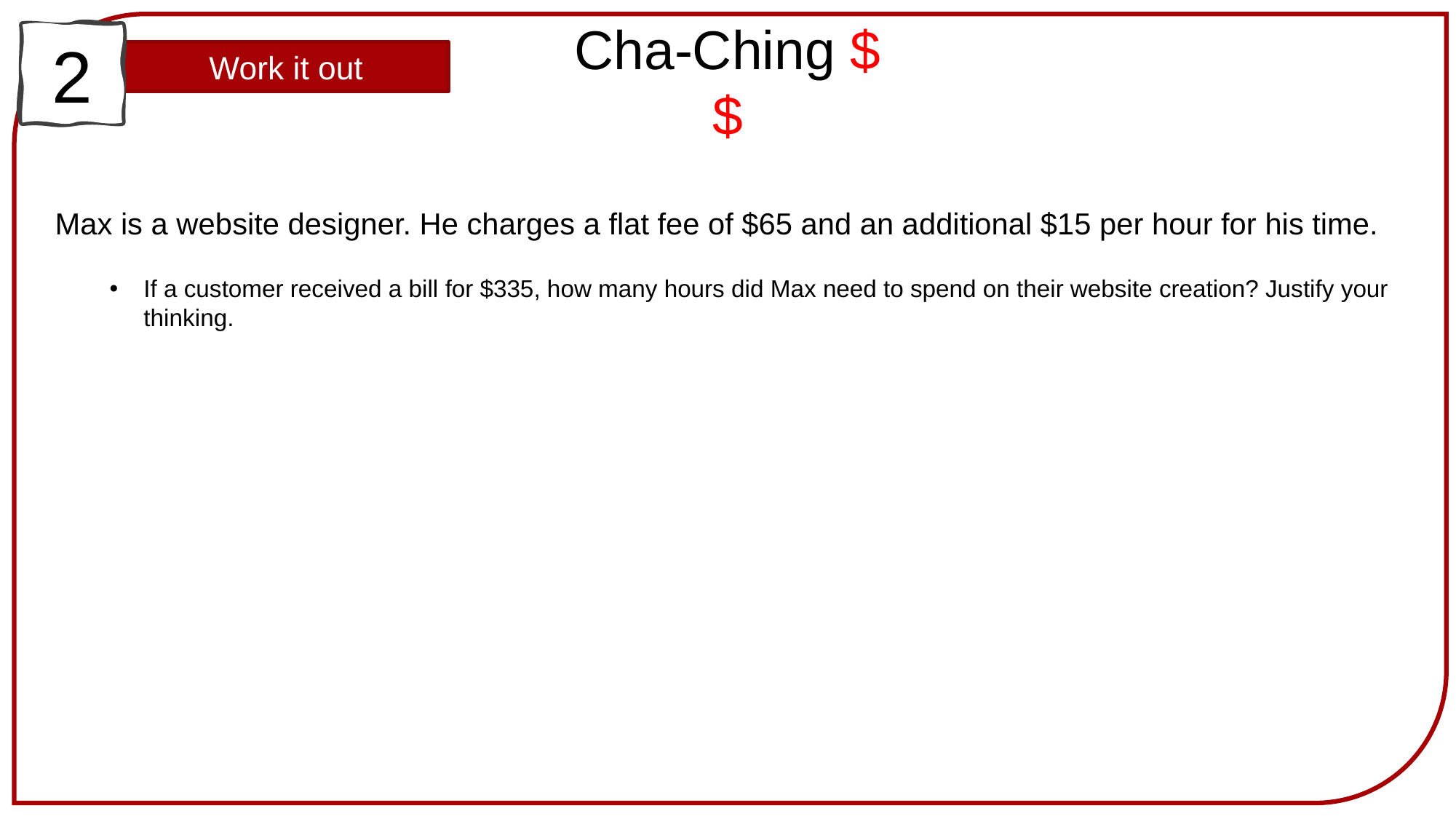

2
Work it out
Cha-Ching $$
Max is a website designer. He charges a flat fee of $65 and an additional $15 per hour for his time.

If a customer received a bill for $335, how many hours did Max need to spend on their website creation? Justify your thinking.